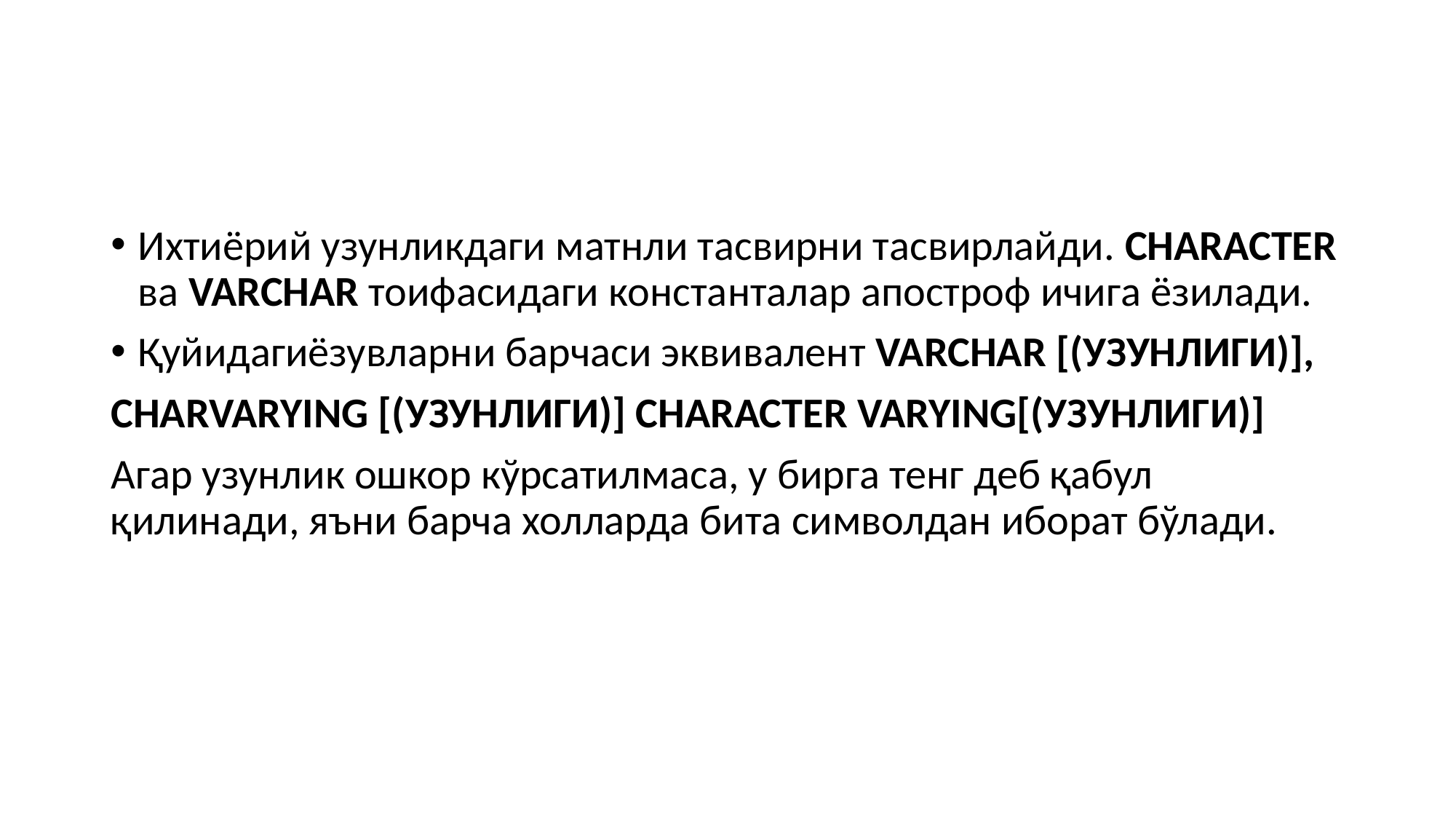

Ихтиёрий узунликдаги матнли тасвирни тасвирлайди. CHARACTER ва VARCHAR тоифасидаги константалар апостроф ичига ёзилади.
Қуйидагиёзувларни барчаси эквивалент VARCHAR [(УЗУНЛИГИ)],
CHARVARYING [(УЗУНЛИГИ)] CHARACTER VARYING[(УЗУНЛИГИ)]
Агар узунлик ошкор кўрсатилмаса, у бирга тенг деб қабул қилинади, яъни барча холларда бита символдан иборат бўлади.